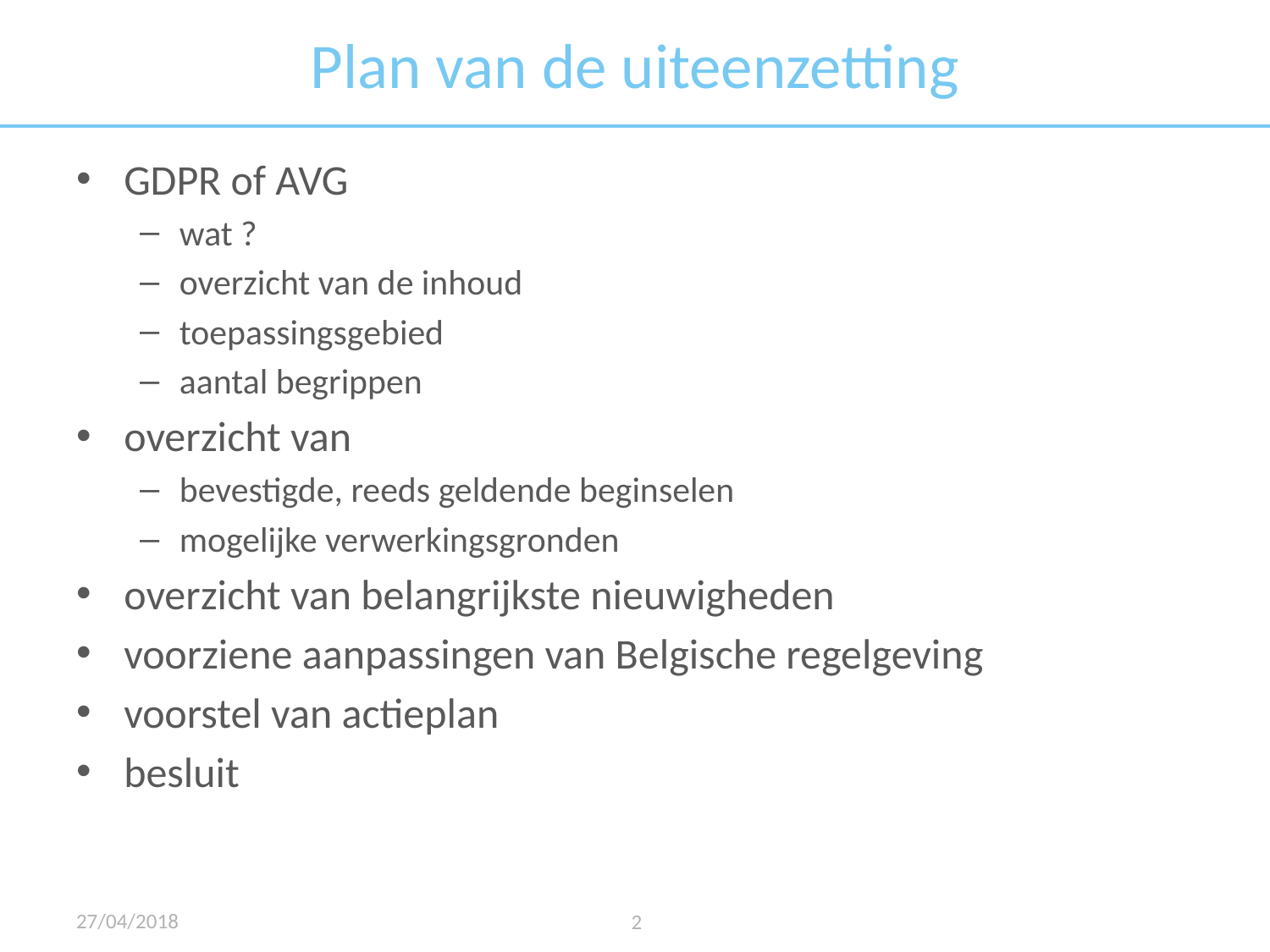

# Plan van de uiteenzetting
GDPR of AVG
wat ?
overzicht van de inhoud
toepassingsgebied
aantal begrippen
overzicht van
bevestigde, reeds geldende beginselen
mogelijke verwerkingsgronden
overzicht van belangrijkste nieuwigheden
voorziene aanpassingen van Belgische regelgeving
voorstel van actieplan
besluit

27/04/2018
2